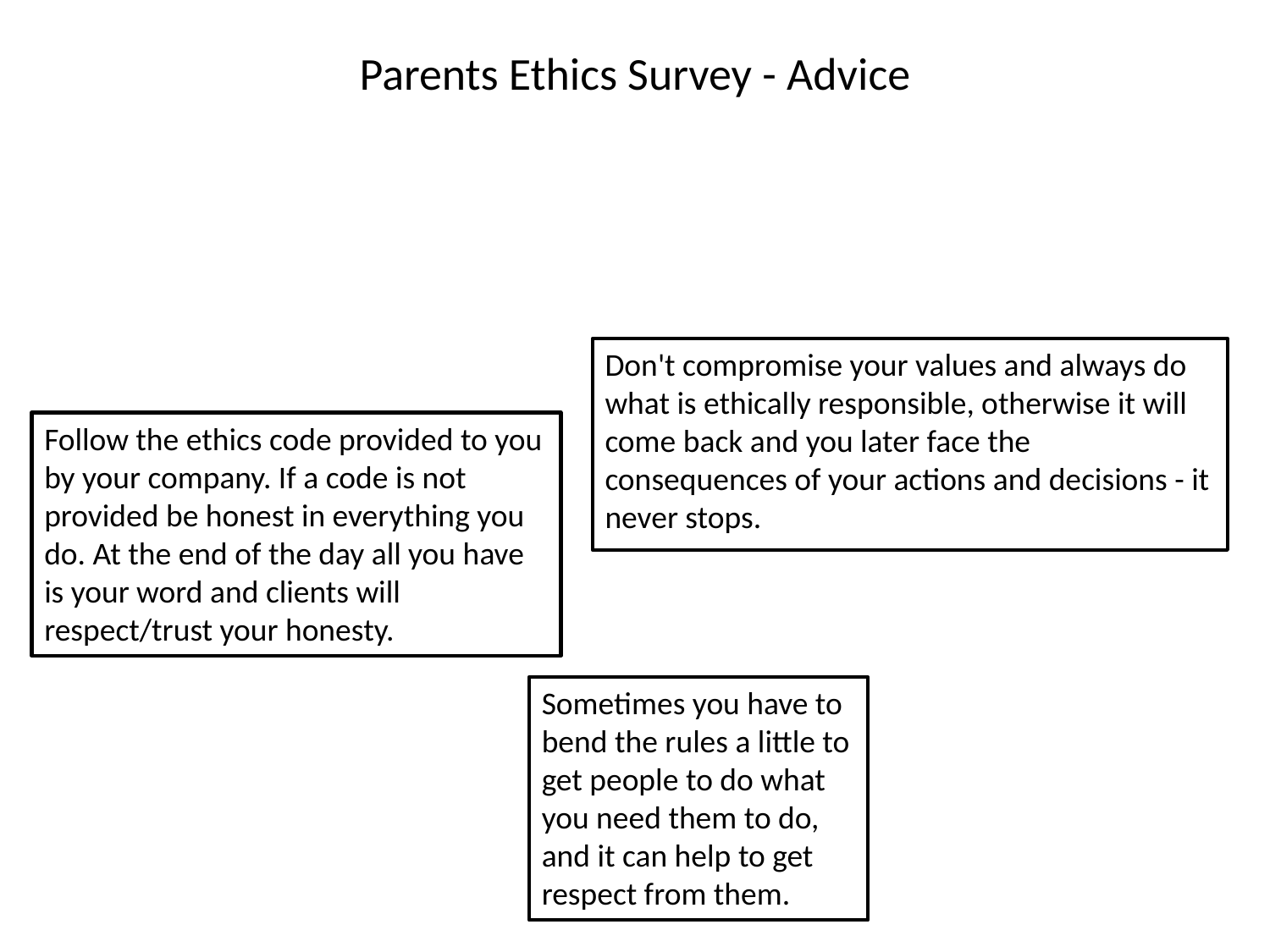

# Parents Ethics Survey - Advice
Don't compromise your values and always do what is ethically responsible, otherwise it will come back and you later face the consequences of your actions and decisions - it never stops.

Follow the ethics code provided to you by your company. If a code is not provided be honest in everything you do. At the end of the day all you have is your word and clients will respect/trust your honesty.

Sometimes you have to bend the rules a little to get people to do what you need them to do, and it can help to get respect from them.